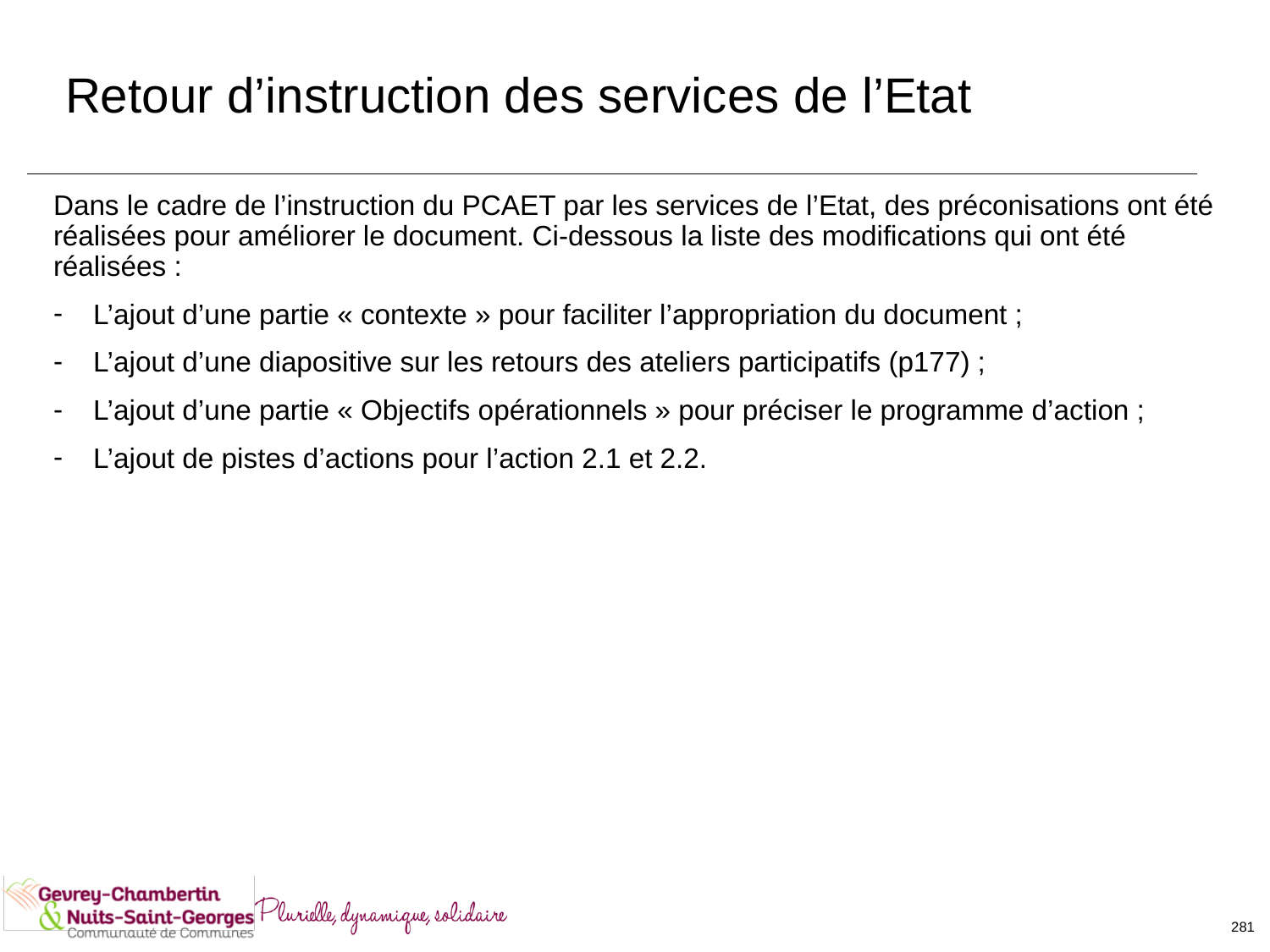

# Retour d’instruction des services de l’Etat
Dans le cadre de l’instruction du PCAET par les services de l’Etat, des préconisations ont été réalisées pour améliorer le document. Ci-dessous la liste des modifications qui ont été réalisées :
L’ajout d’une partie « contexte » pour faciliter l’appropriation du document ;
L’ajout d’une diapositive sur les retours des ateliers participatifs (p177) ;
L’ajout d’une partie « Objectifs opérationnels » pour préciser le programme d’action ;
L’ajout de pistes d’actions pour l’action 2.1 et 2.2.
281